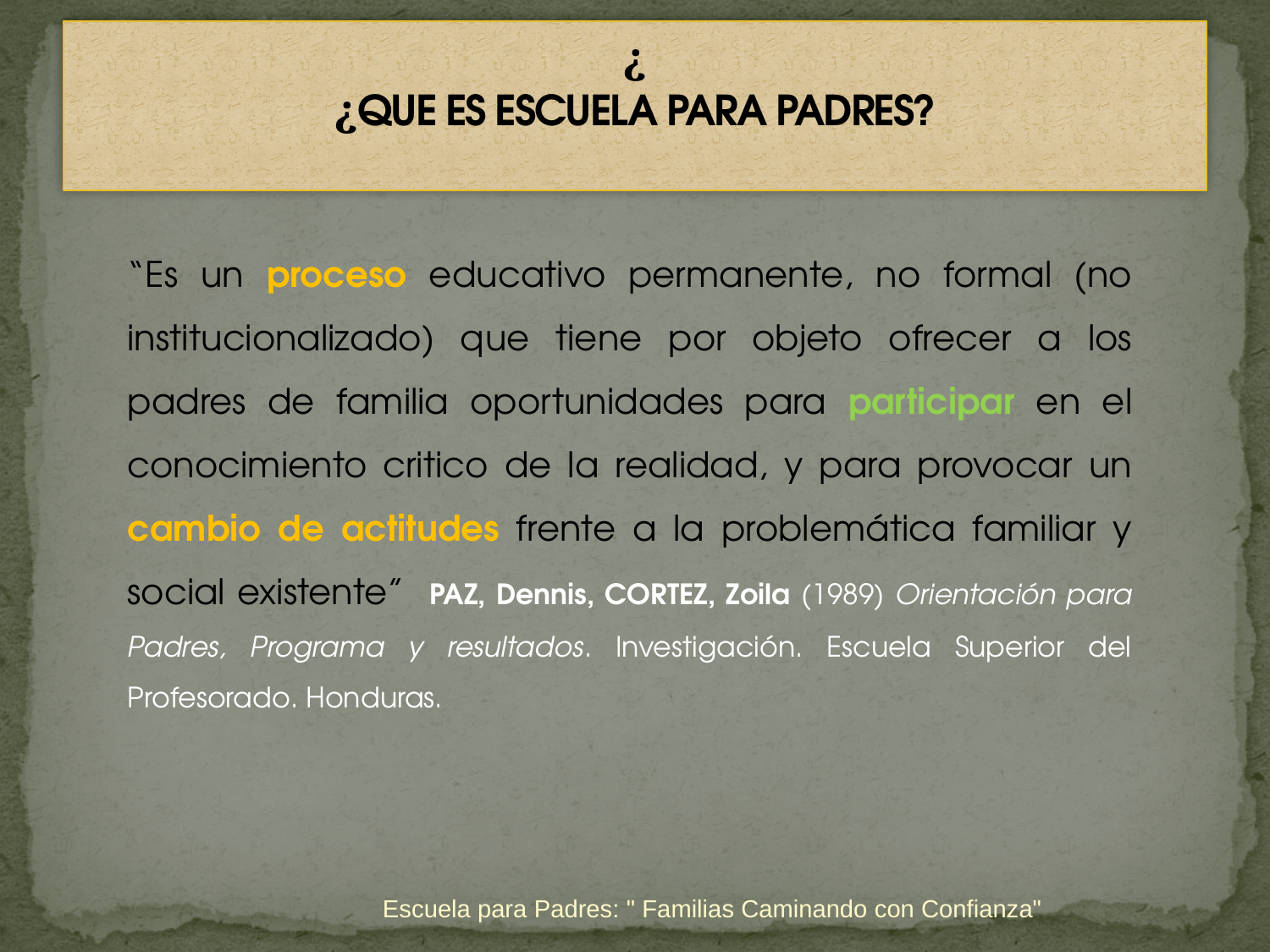

# ¿ ¿QUE ES ESCUELA PARA PADRES?

“Es un proceso educativo permanente, no formal (no institucionalizado) que tiene por objeto ofrecer a los padres de familia oportunidades para participar en el conocimiento critico de la realidad, y para provocar un cambio de actitudes frente a la problemática familiar y social existente”  PAZ, Dennis, CORTEZ, Zoila (1989) Orientación para Padres, Programa y resultados. Investigación. Escuela Superior del Profesorado. Honduras.
Escuela para Padres: " Familias Caminando con Confianza"